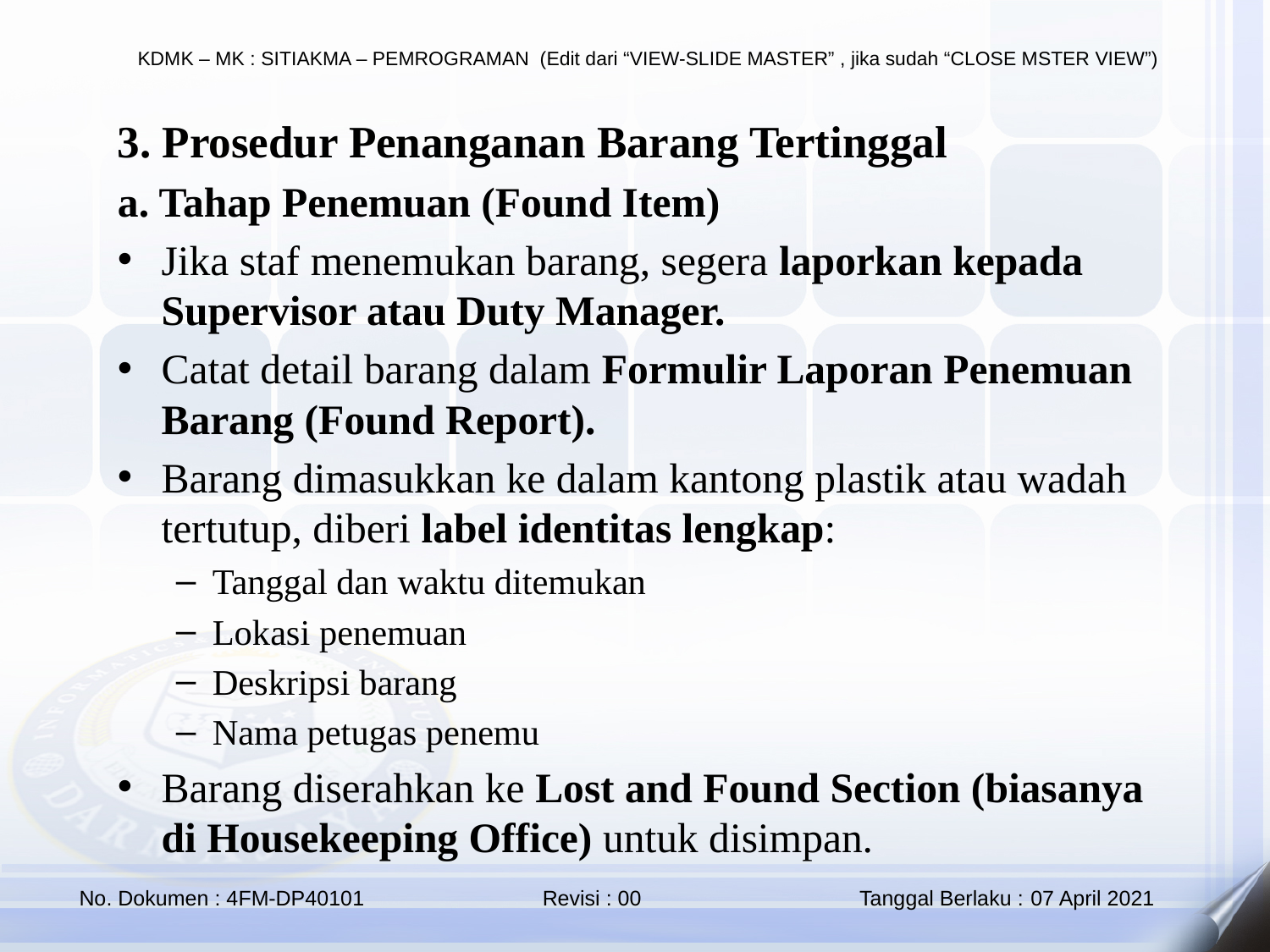

3. Prosedur Penanganan Barang Tertinggal
a. Tahap Penemuan (Found Item)
Jika staf menemukan barang, segera laporkan kepada Supervisor atau Duty Manager.
Catat detail barang dalam Formulir Laporan Penemuan Barang (Found Report).
Barang dimasukkan ke dalam kantong plastik atau wadah tertutup, diberi label identitas lengkap:
Tanggal dan waktu ditemukan
Lokasi penemuan
Deskripsi barang
Nama petugas penemu
Barang diserahkan ke Lost and Found Section (biasanya di Housekeeping Office) untuk disimpan.